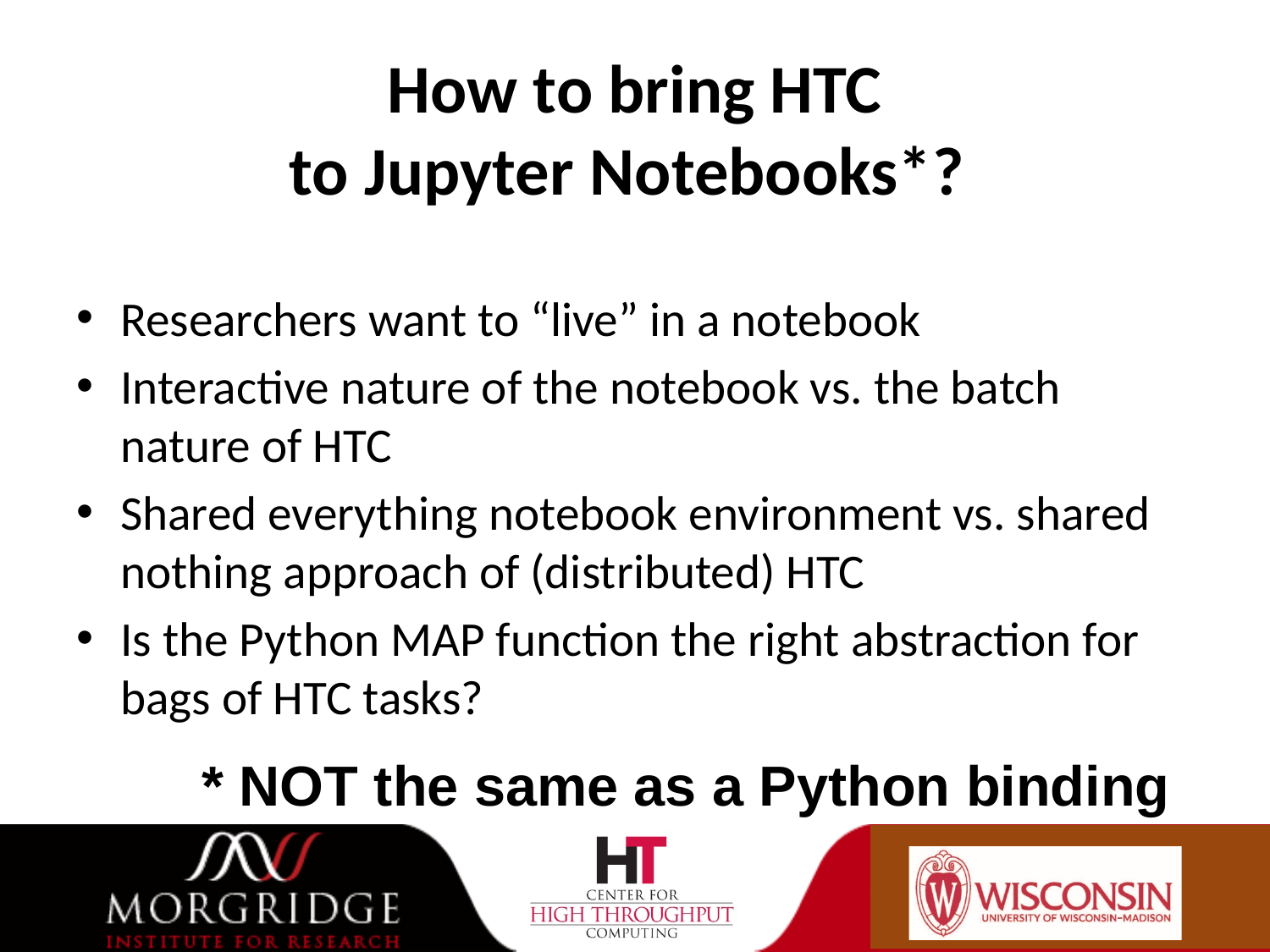

# How to bring HTC to Jupyter Notebooks*?
Researchers want to “live” in a notebook
Interactive nature of the notebook vs. the batch nature of HTC
Shared everything notebook environment vs. shared nothing approach of (distributed) HTC
Is the Python MAP function the right abstraction for bags of HTC tasks?
* NOT the same as a Python binding